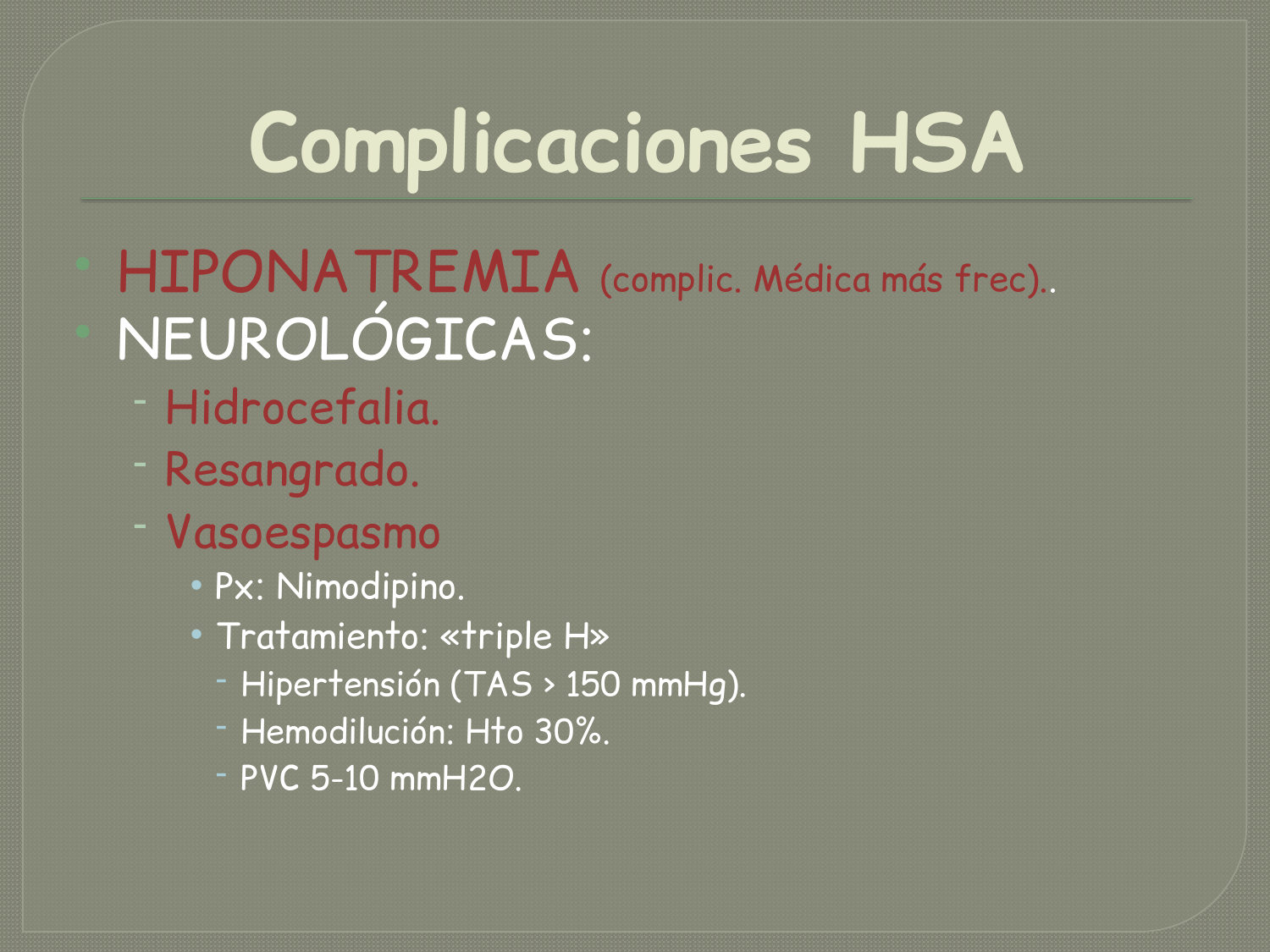

# Complicaciones HSA
HIPONATREMIA (complic. Médica más frec)..
NEUROLÓGICAS:
Hidrocefalia.
Resangrado.
Vasoespasmo
Px: Nimodipino.
Tratamiento: «triple H»
Hipertensión (TAS > 150 mmHg).
Hemodilución: Hto 30%.
PVC 5-10 mmH2O.